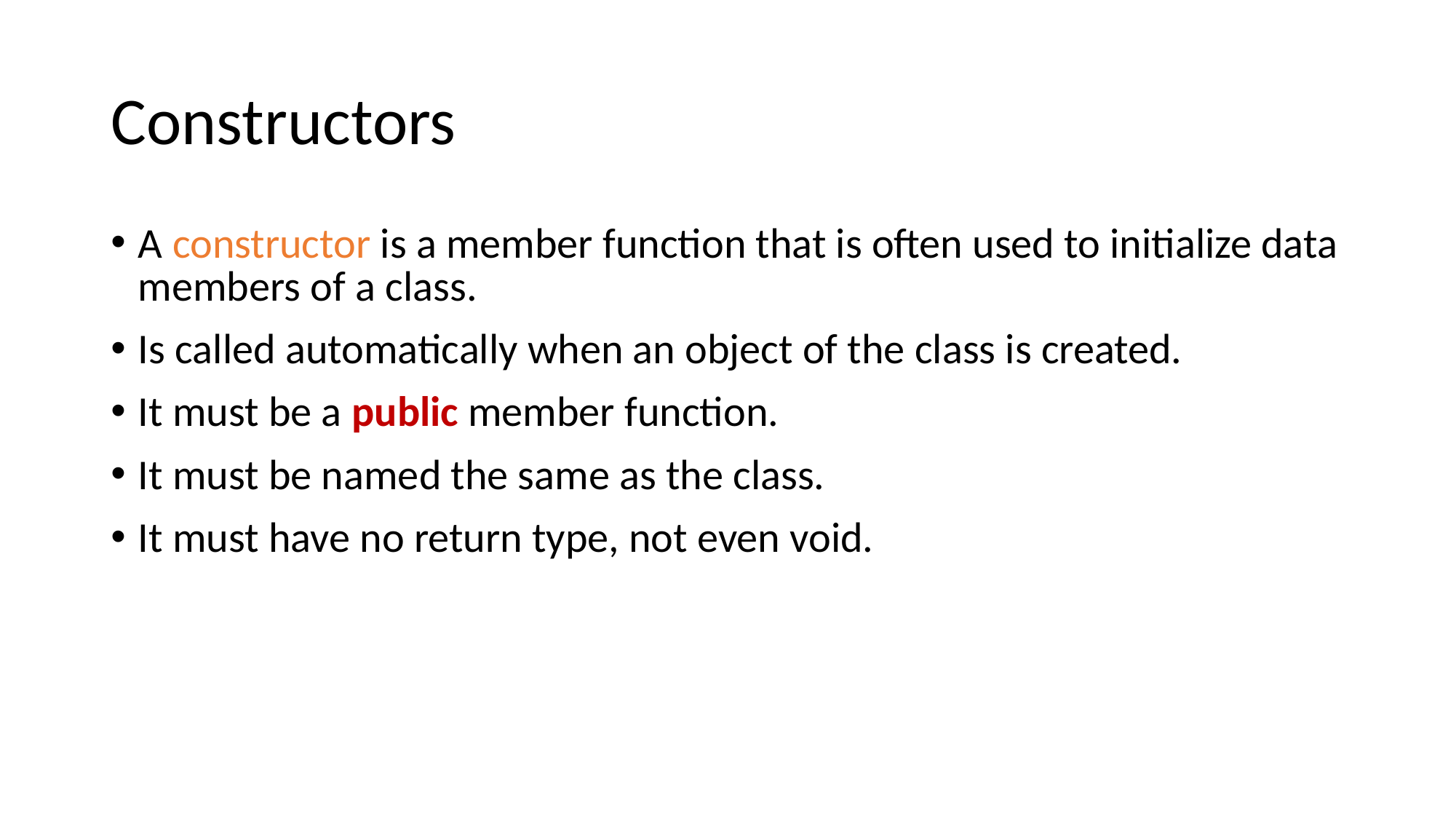

# Constructors
A constructor is a member function that is often used to initialize data members of a class.
Is called automatically when an object of the class is created.
It must be a public member function.
It must be named the same as the class.
It must have no return type, not even void.